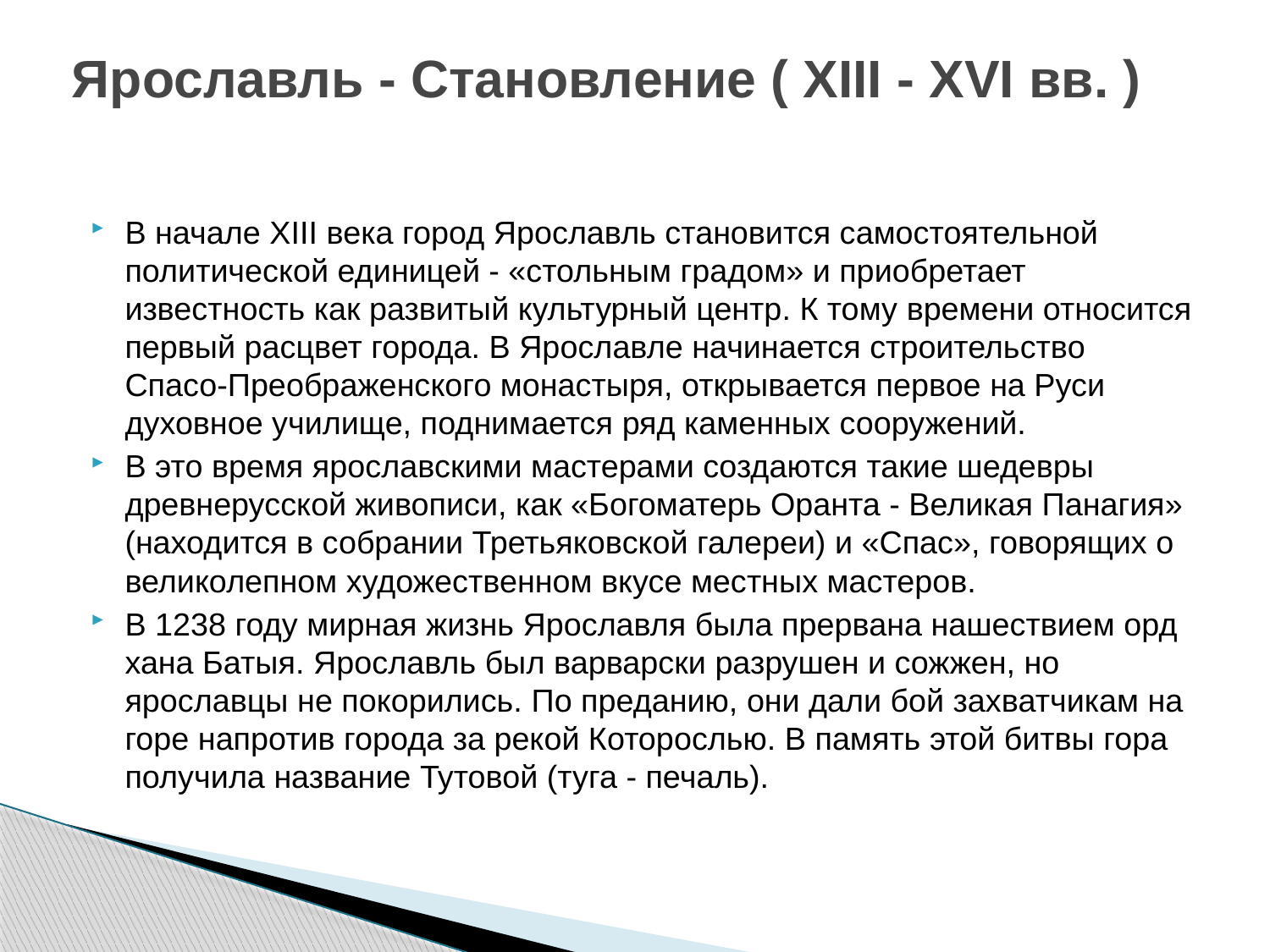

# Ярославль - Становление ( XIII - XVI вв. )
В начале XIII века город Ярославль становится самостоятельной политической единицей - «стольным градом» и приобретает известность как развитый культурный центр. К тому времени относится первый расцвет города. В Ярославле начинается строительство Спасо-Преображенского монастыря, открывается первое на Руси духовное училище, поднимается ряд каменных сооружений.
В это время ярославскими мастерами создаются такие шедевры древнерусской живописи, как «Богоматерь Оранта - Великая Панагия» (находится в собрании Третьяковской галереи) и «Спас», говорящих о великолепном художественном вкусе местных мастеров.
В 1238 году мирная жизнь Ярославля была прервана нашествием орд хана Батыя. Ярославль был варварски разрушен и сожжен, но ярославцы не покорились. По преданию, они дали бой захватчикам на горе напротив города за рекой Которослью. В память этой битвы гора получила название Тутовой (туга - печаль).